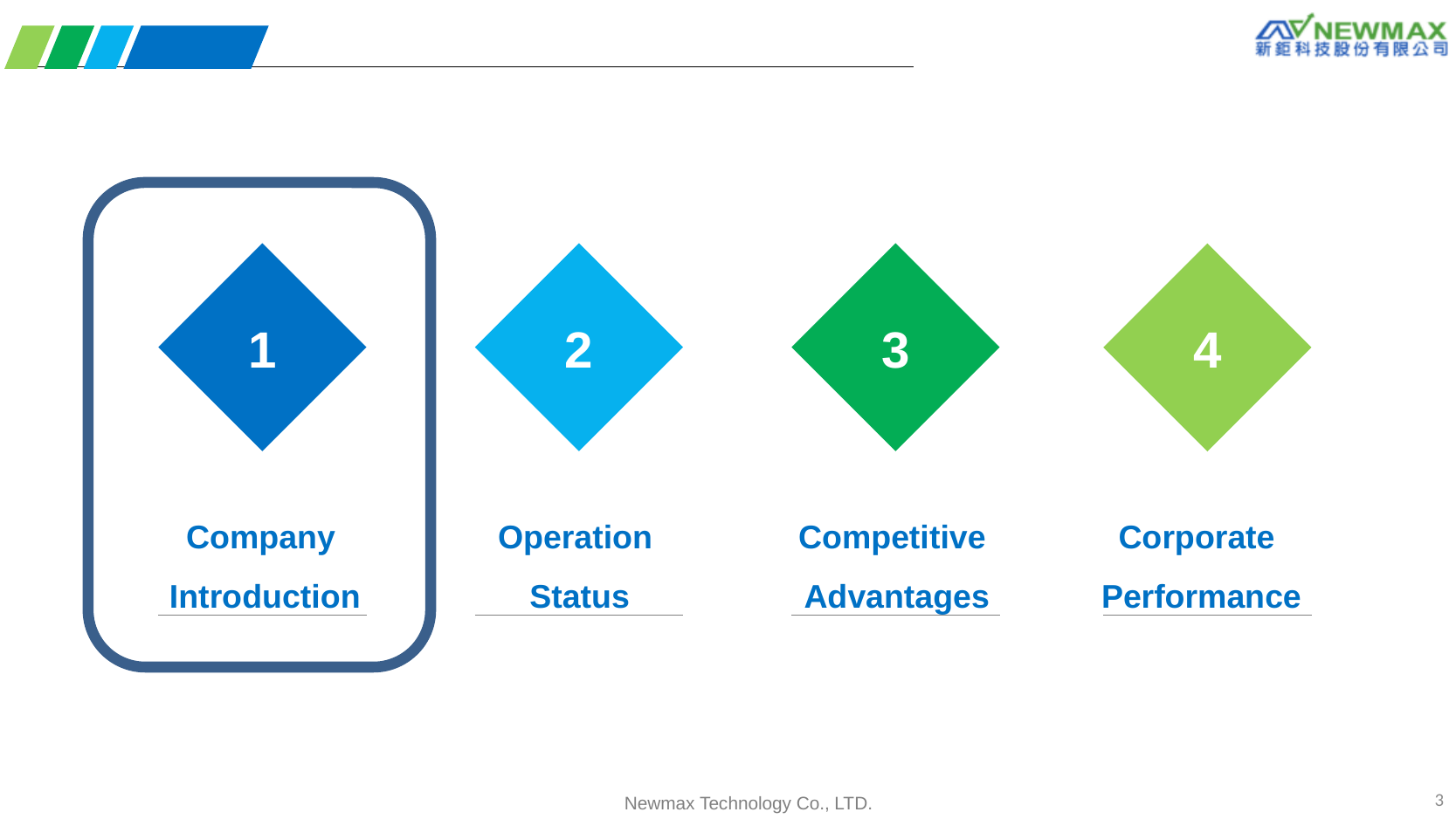

1
2
3
4
Operation
Status
Competitive
Advantages
Corporate
Performance
Company
Introduction
3